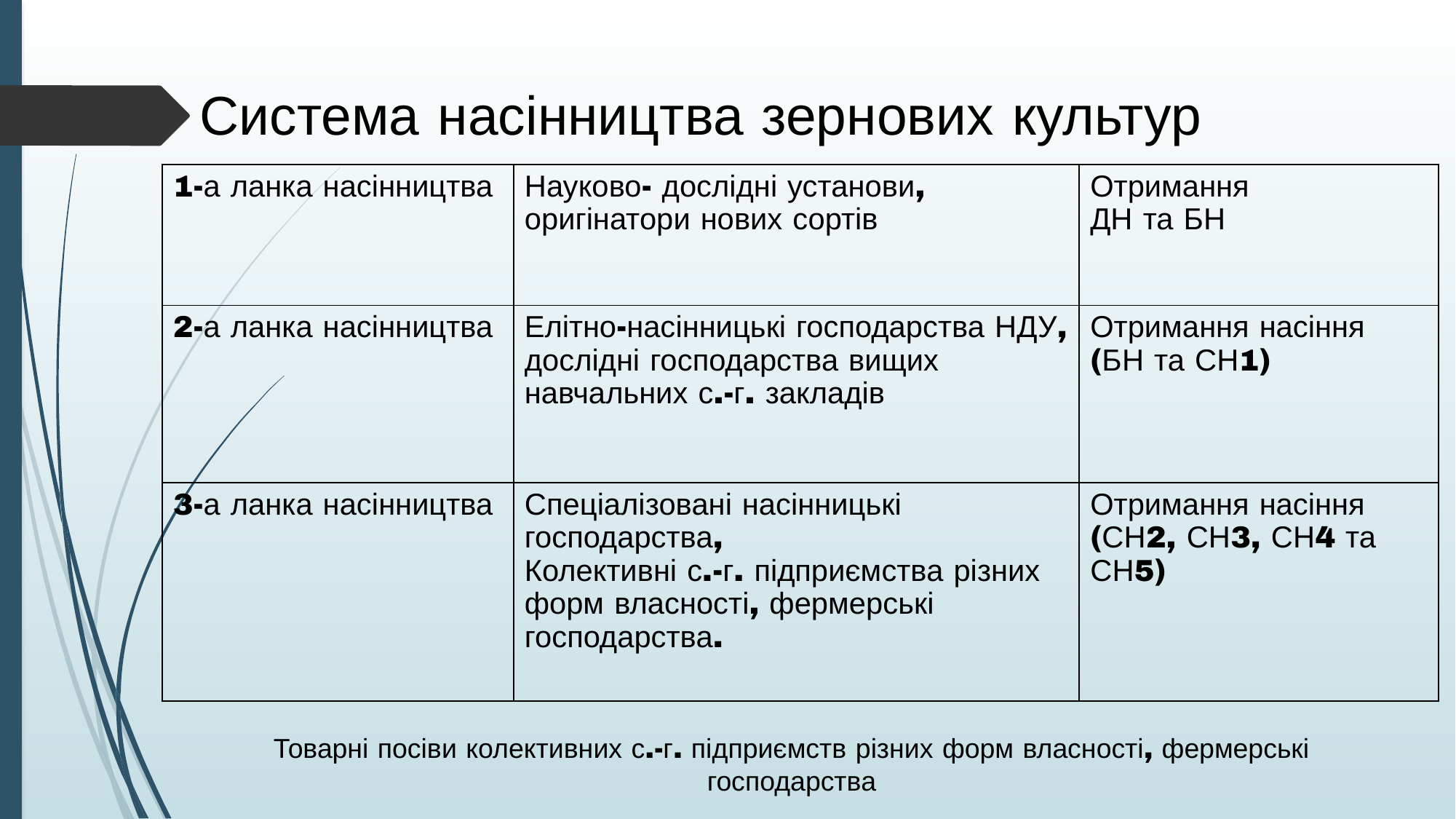

# Система насінництва зернових культур
| 1-а ланка насінництва | Науково- дослідні установи, оригінатори нових сортів | Отримання ДН та БН |
| --- | --- | --- |
| 2-а ланка насінництва | Елітно-насінницькі господарства НДУ, дослідні господарства вищих навчальних с.-г. закладів | Отримання насіння (БН та СН1) |
| 3-а ланка насінництва | Спеціалізовані насінницькі господарства, Колективні с.-г. підприємства різних форм власності, фермерські господарства. | Отримання насіння (СН2, СН3, СН4 та СН5) |
Товарні посіви колективних с.-г. підприємств різних форм власності, фермерські господарства